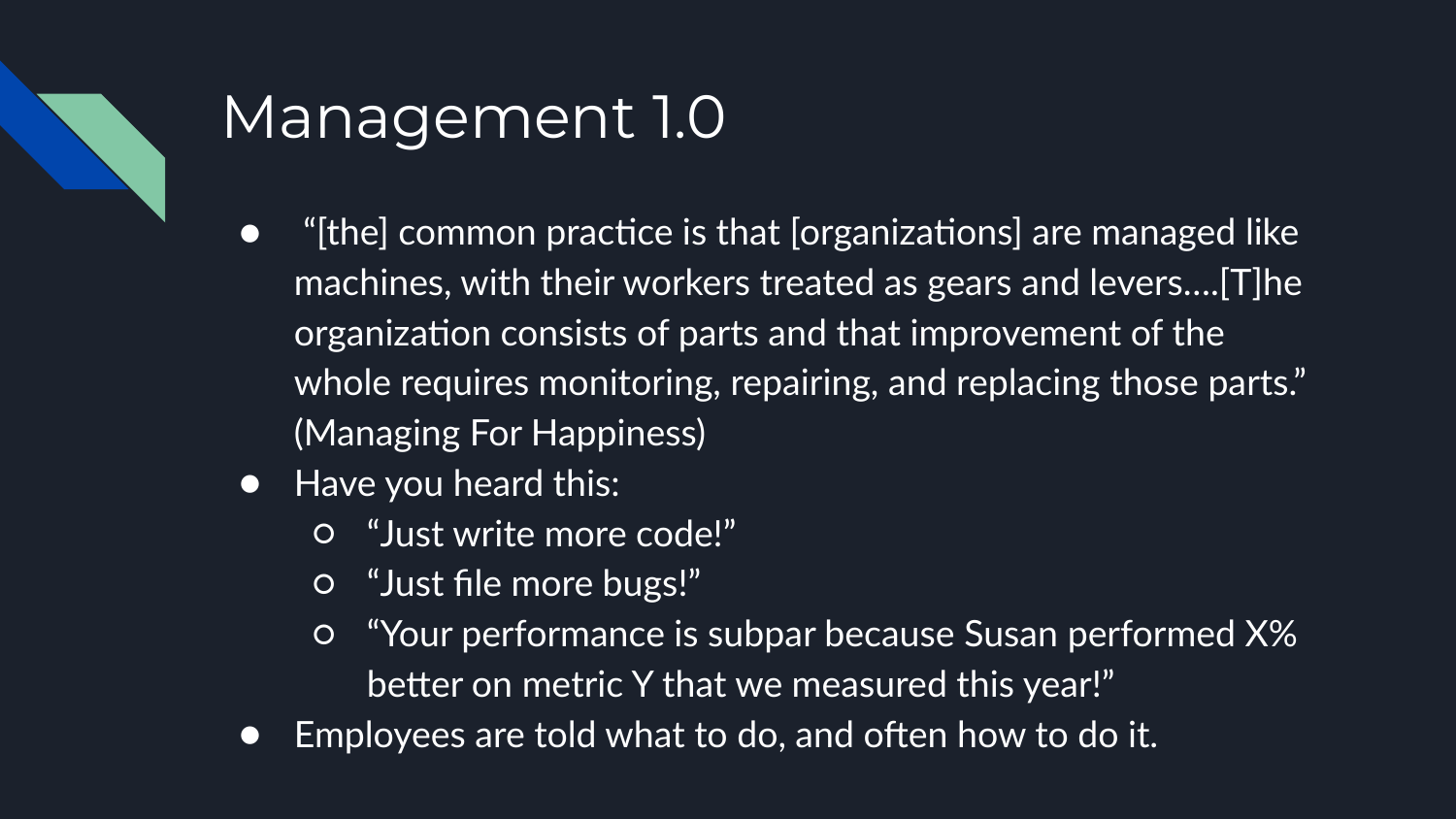

# Management 1.0
 “[the] common practice is that [organizations] are managed like machines, with their workers treated as gears and levers….[T]he organization consists of parts and that improvement of the whole requires monitoring, repairing, and replacing those parts.” (Managing For Happiness)
Have you heard this:
“Just write more code!”
“Just file more bugs!”
“Your performance is subpar because Susan performed X% better on metric Y that we measured this year!”
Employees are told what to do, and often how to do it.